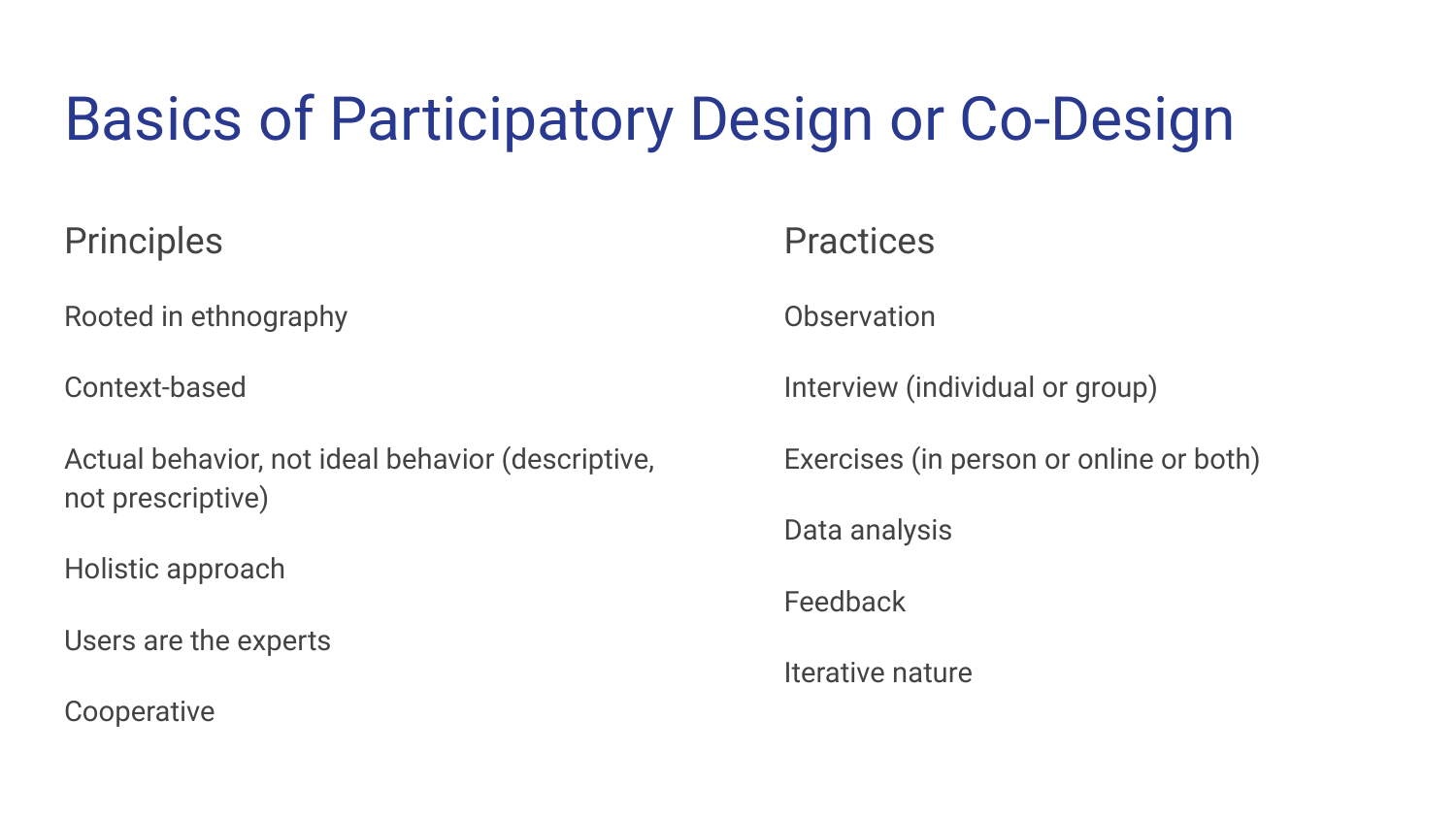

# Basics of Participatory Design or Co-Design
Principles
Rooted in ethnography
Context-based
Actual behavior, not ideal behavior (descriptive, not prescriptive)
Holistic approach
Users are the experts
Cooperative
Practices
Observation
Interview (individual or group)
Exercises (in person or online or both)
Data analysis
Feedback
Iterative nature